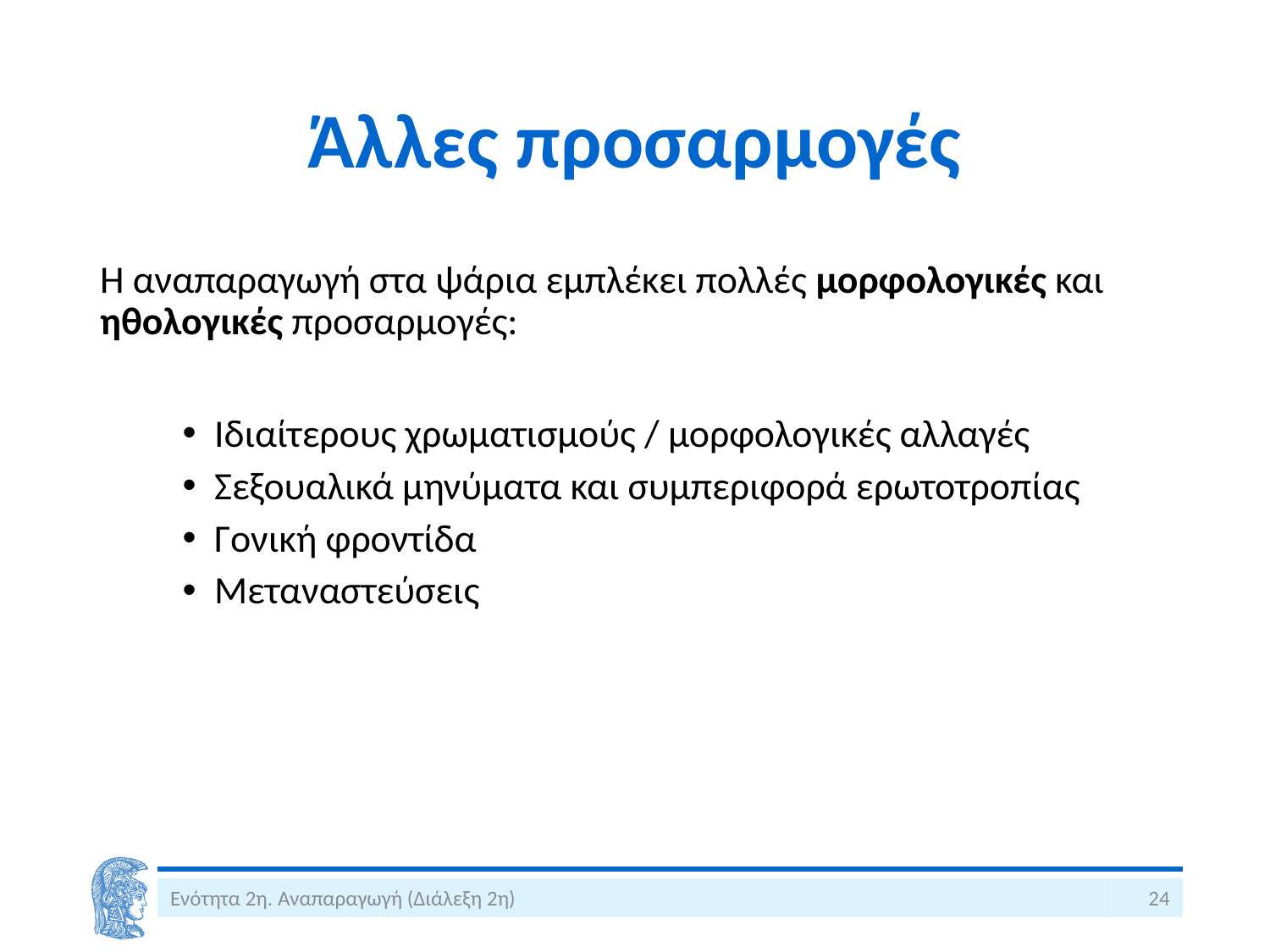

# Άλλες προσαρμογές
Η αναπαραγωγή στα ψάρια εμπλέκει πολλές μορφολογικές και ηθολογικές προσαρμογές:

Ιδιαίτερους χρωματισμούς / μορφολογικές αλλαγές
Σεξουαλικά μηνύματα και συμπεριφορά ερωτοτροπίας
Γονική φροντίδα
Μεταναστεύσεις

Ενότητα 2η. Αναπαραγωγή (Διάλεξη 2η)
24